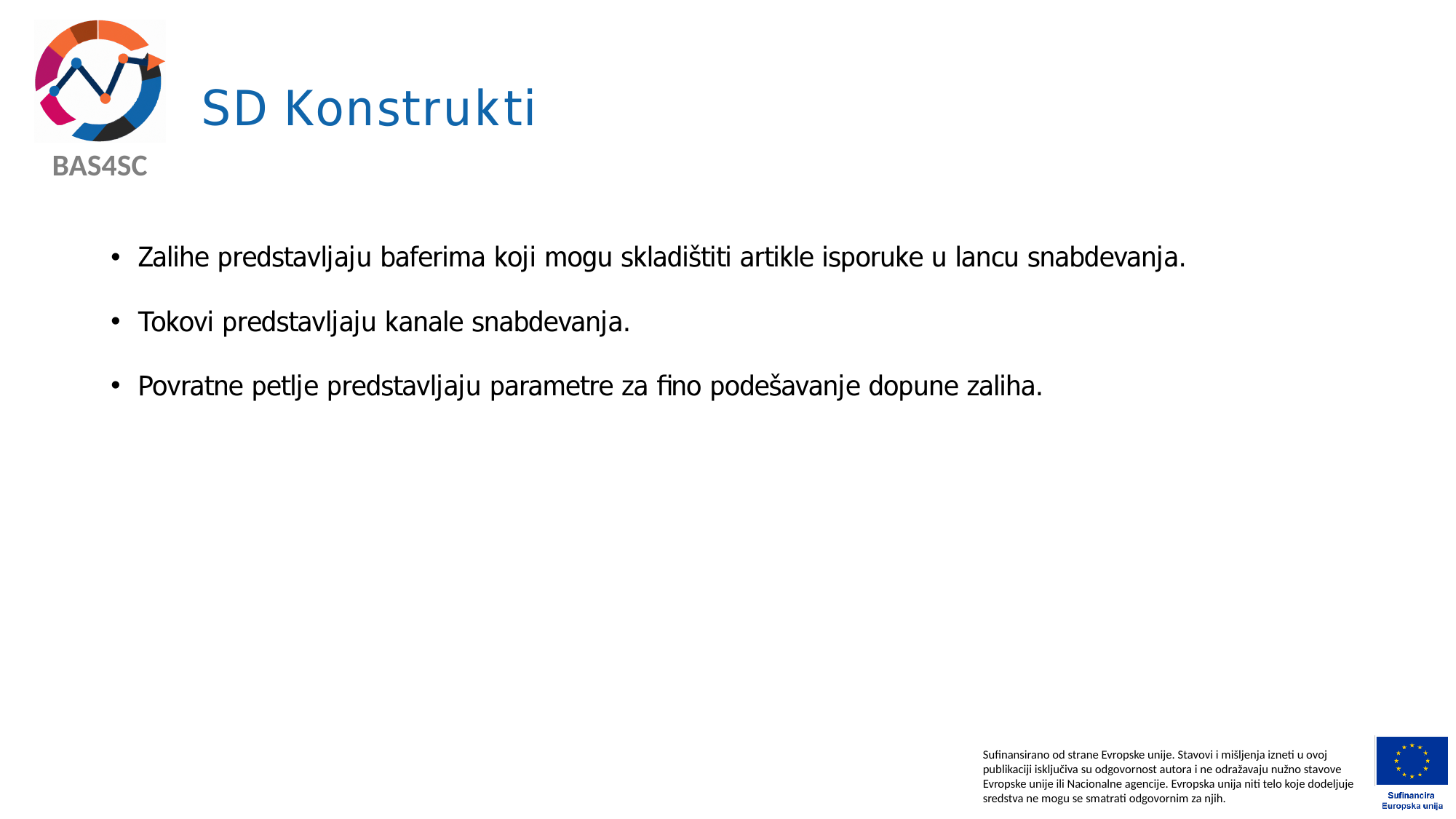

# SD Konstrukti
Zalihe predstavljaju baferima koji mogu skladištiti artikle isporuke u lancu snabdevanja.
Tokovi predstavljaju kanale snabdevanja.
Povratne petlje predstavljaju parametre za fino podešavanje dopune zaliha.